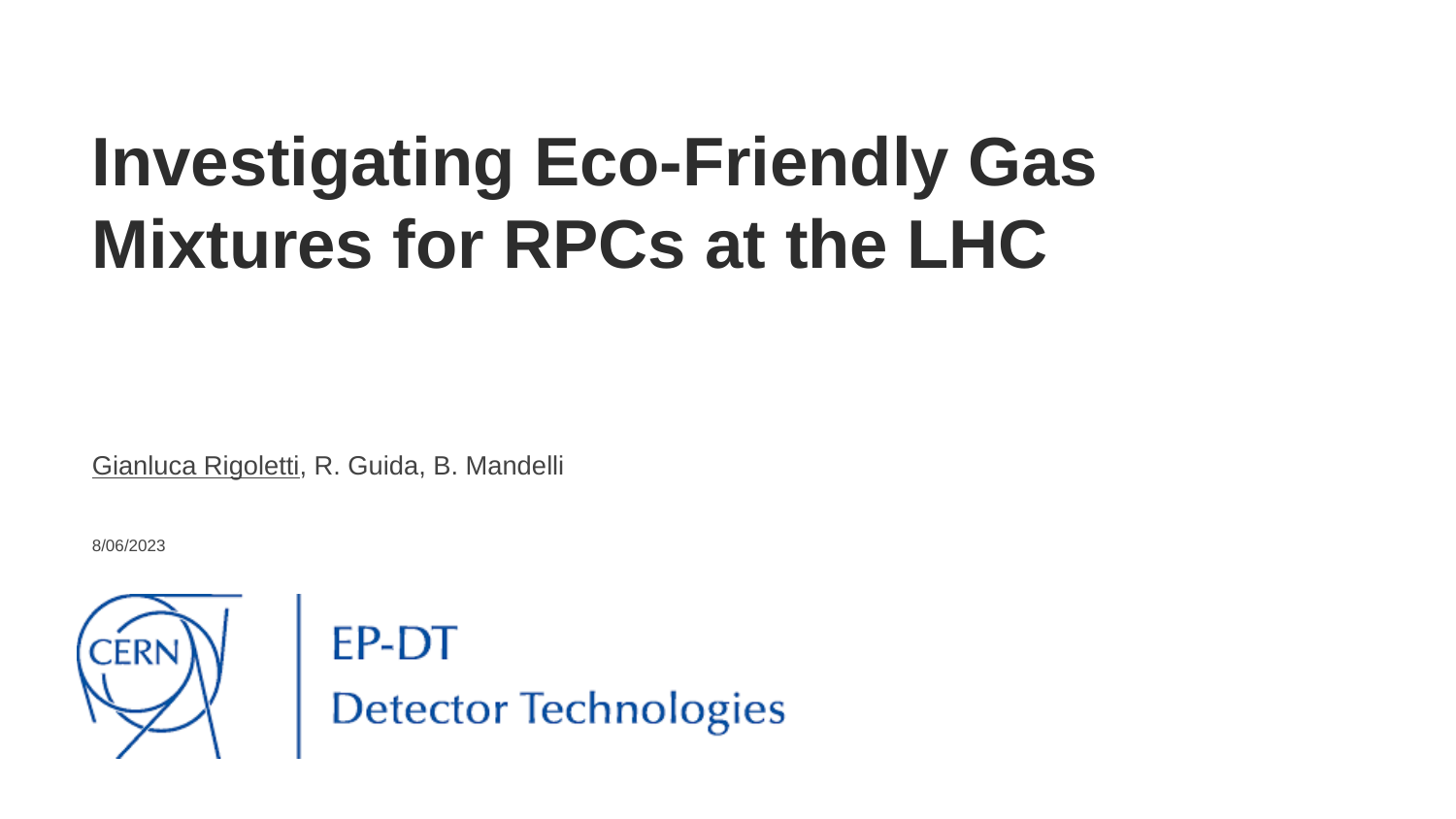

Investigating Eco-Friendly Gas Mixtures for RPCs at the LHC
Gianluca Rigoletti, R. Guida, B. Mandelli

8/06/2023